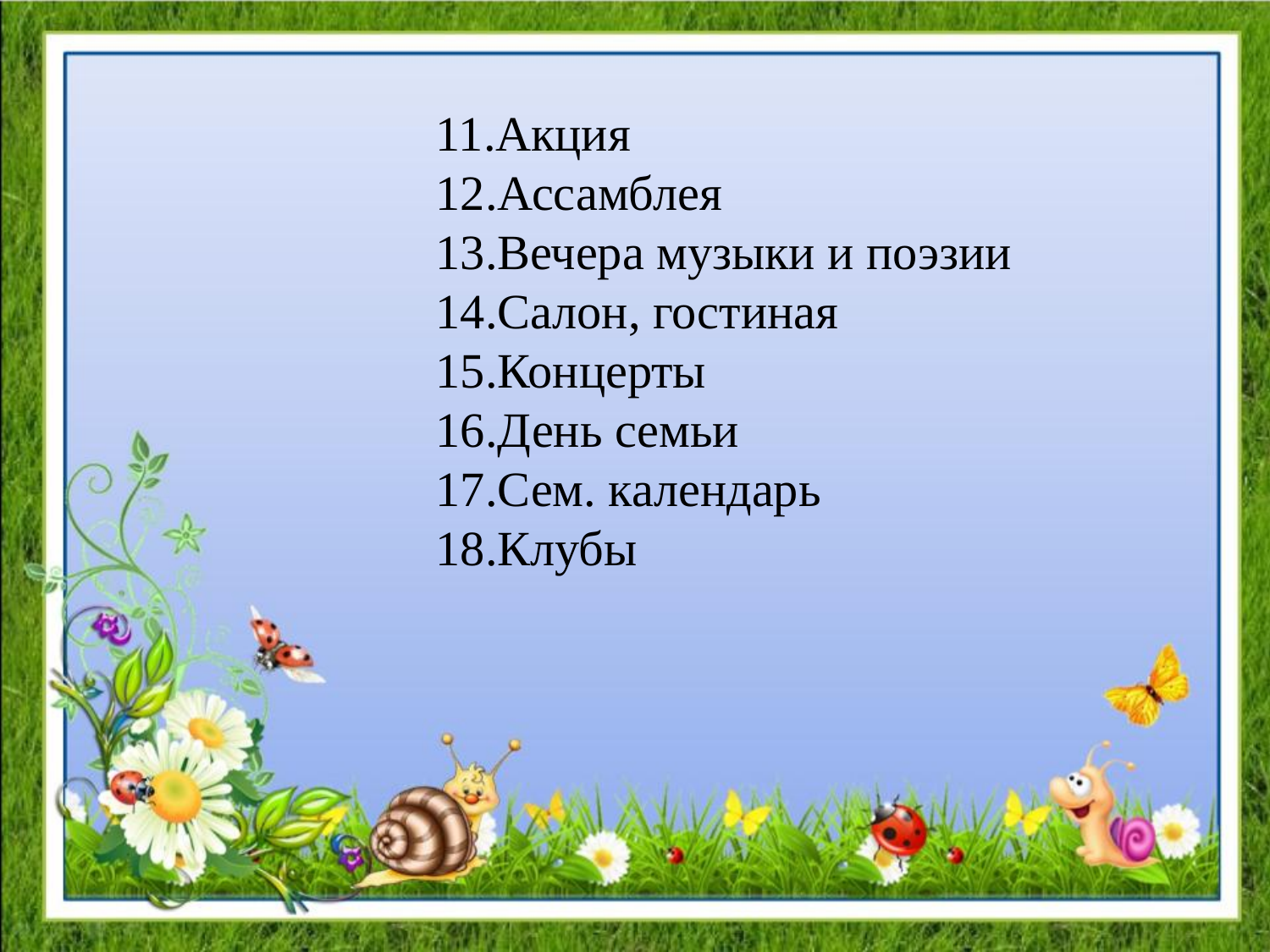

11.Акция
12.Ассамблея
13.Вечера музыки и поэзии
14.Салон, гостиная
15.Концерты
16.День семьи
17.Сем. календарь
18.Клубы